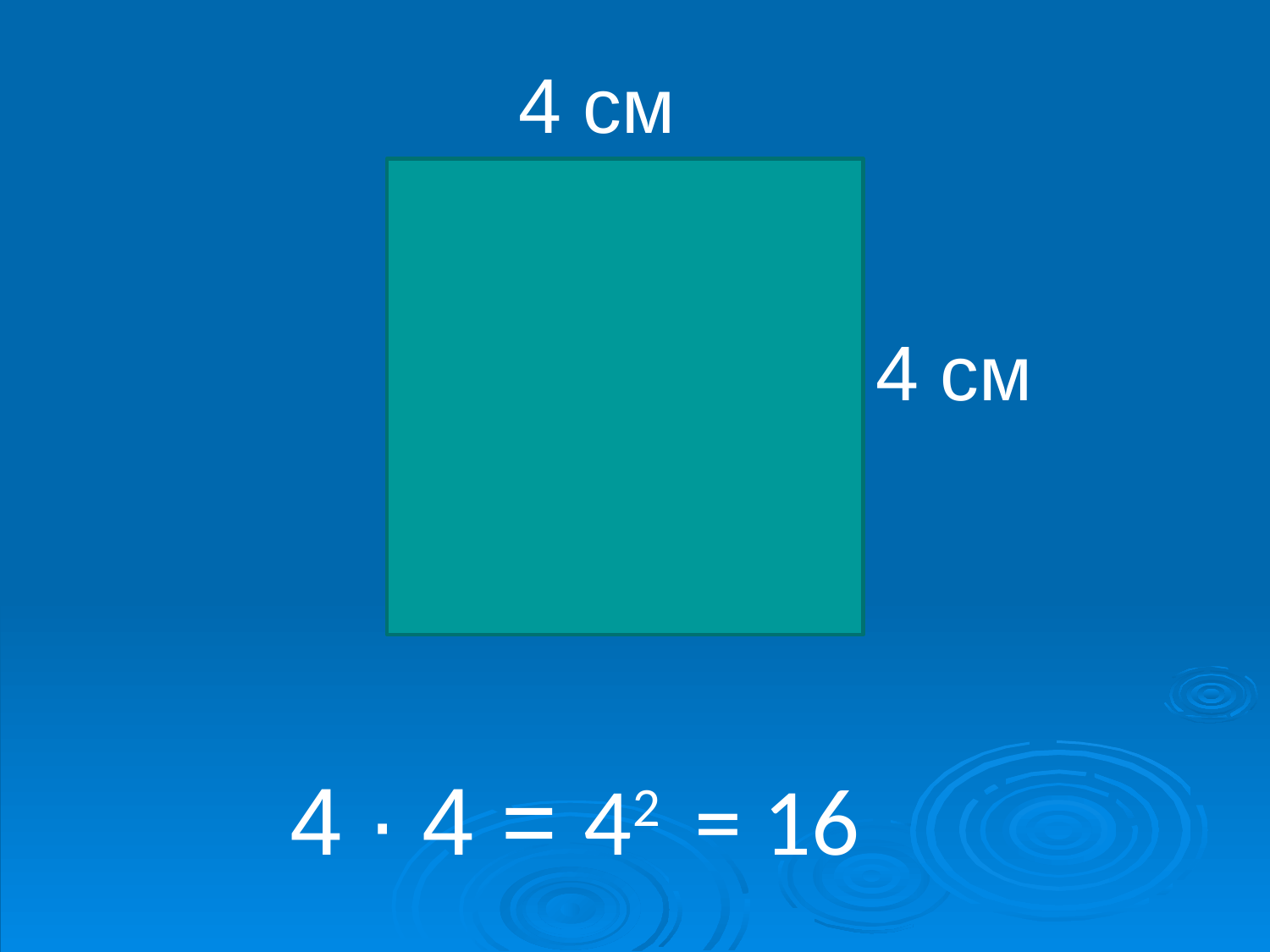

4 см

4 см
4 ∙ 4 = 42  = 16